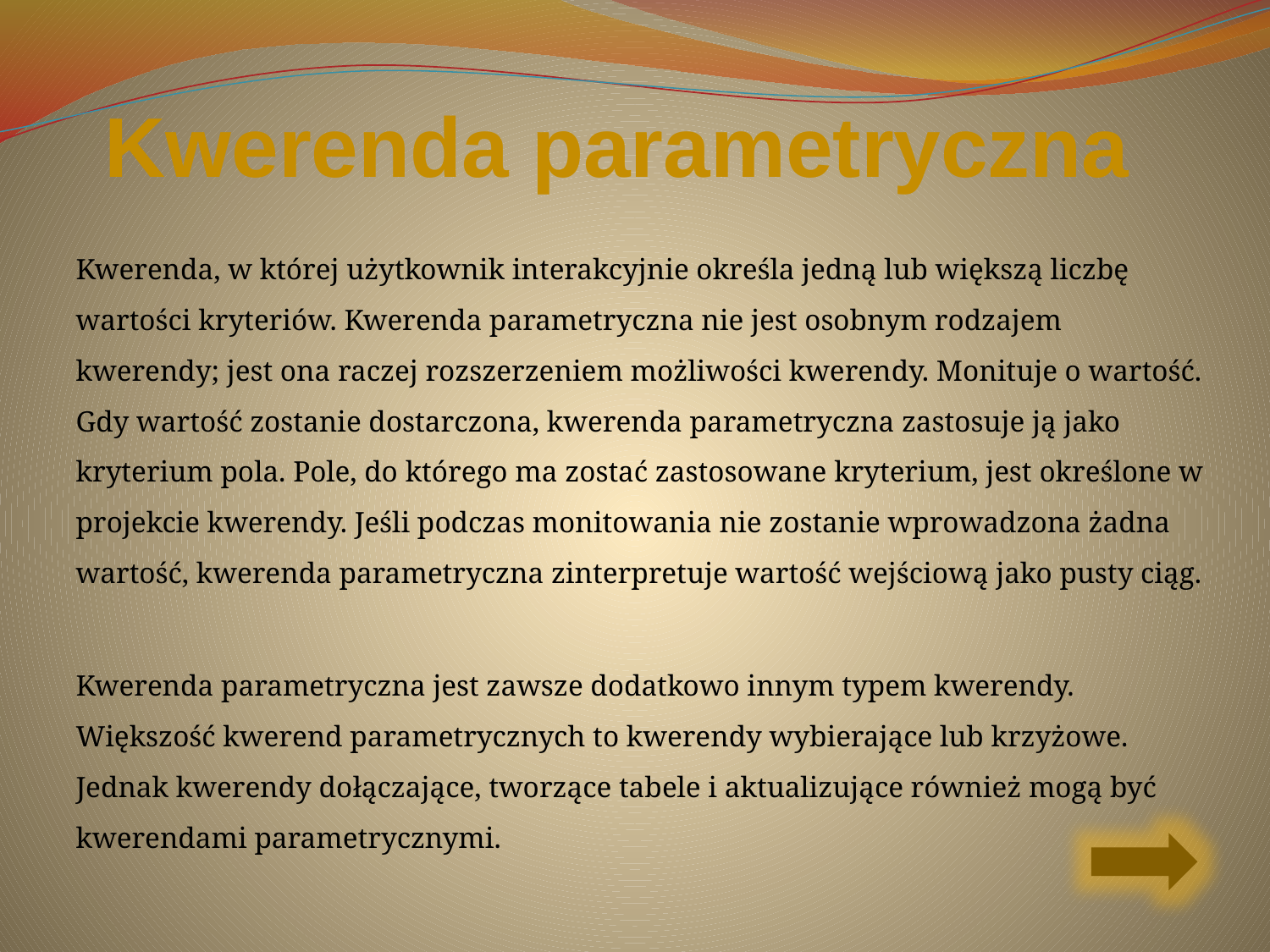

# Kwerenda parametryczna
Kwerenda, w której użytkownik interakcyjnie określa jedną lub większą liczbę wartości kryteriów. Kwerenda parametryczna nie jest osobnym rodzajem kwerendy; jest ona raczej rozszerzeniem możliwości kwerendy. Monituje o wartość. Gdy wartość zostanie dostarczona, kwerenda parametryczna zastosuje ją jako kryterium pola. Pole, do którego ma zostać zastosowane kryterium, jest określone w projekcie kwerendy. Jeśli podczas monitowania nie zostanie wprowadzona żadna wartość, kwerenda parametryczna zinterpretuje wartość wejściową jako pusty ciąg.

Kwerenda parametryczna jest zawsze dodatkowo innym typem kwerendy. Większość kwerend parametrycznych to kwerendy wybierające lub krzyżowe. Jednak kwerendy dołączające, tworzące tabele i aktualizujące również mogą być kwerendami parametrycznymi.